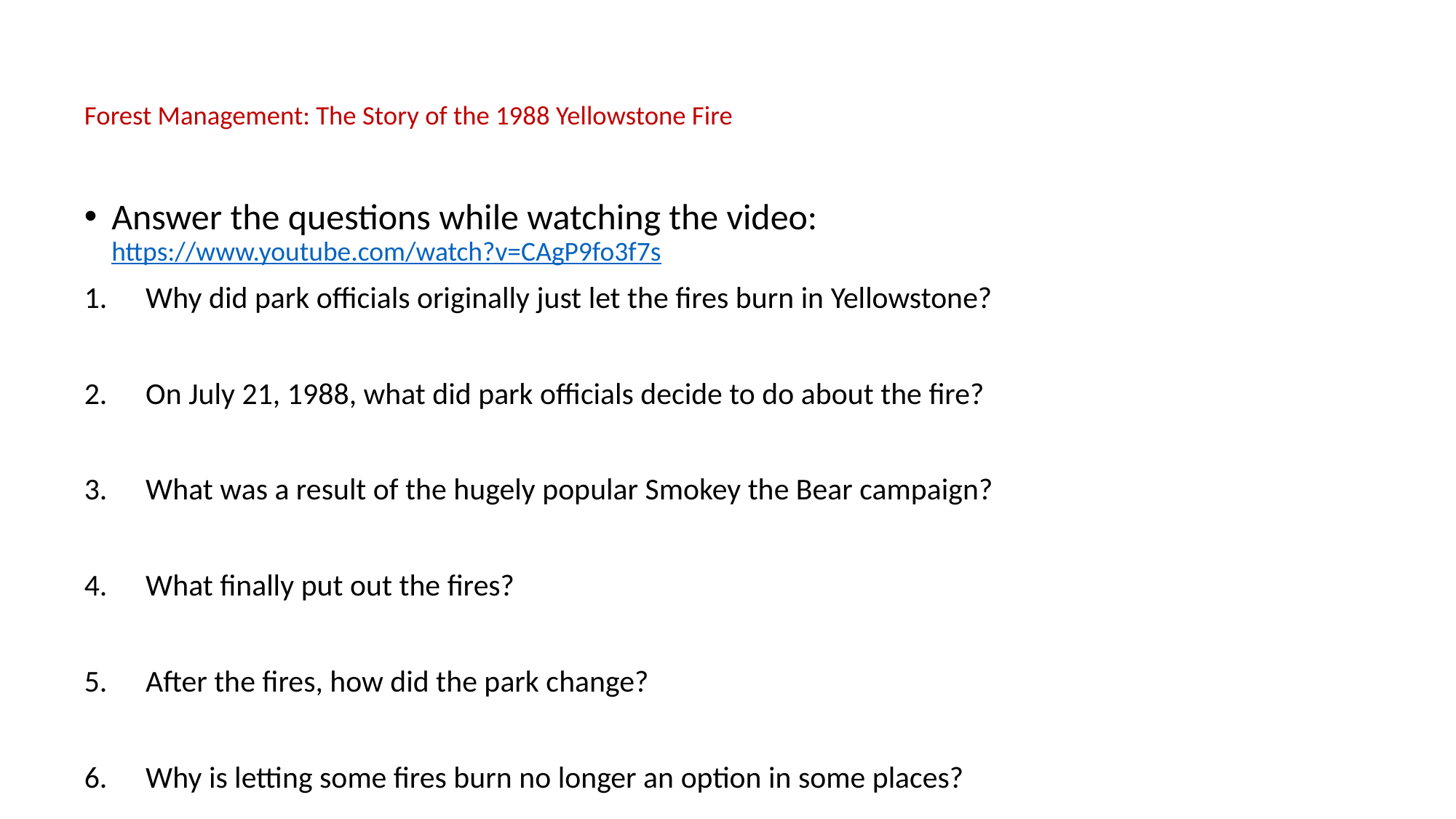

# Forest Management: The Story of the 1988 Yellowstone Fire
Answer the questions while watching the video: https://www.youtube.com/watch?v=CAgP9fo3f7s
Why did park officials originally just let the fires burn in Yellowstone?

On July 21, 1988, what did park officials decide to do about the fire?

What was a result of the hugely popular Smokey the Bear campaign?

What finally put out the fires?

After the fires, how did the park change?

Why is letting some fires burn no longer an option in some places?